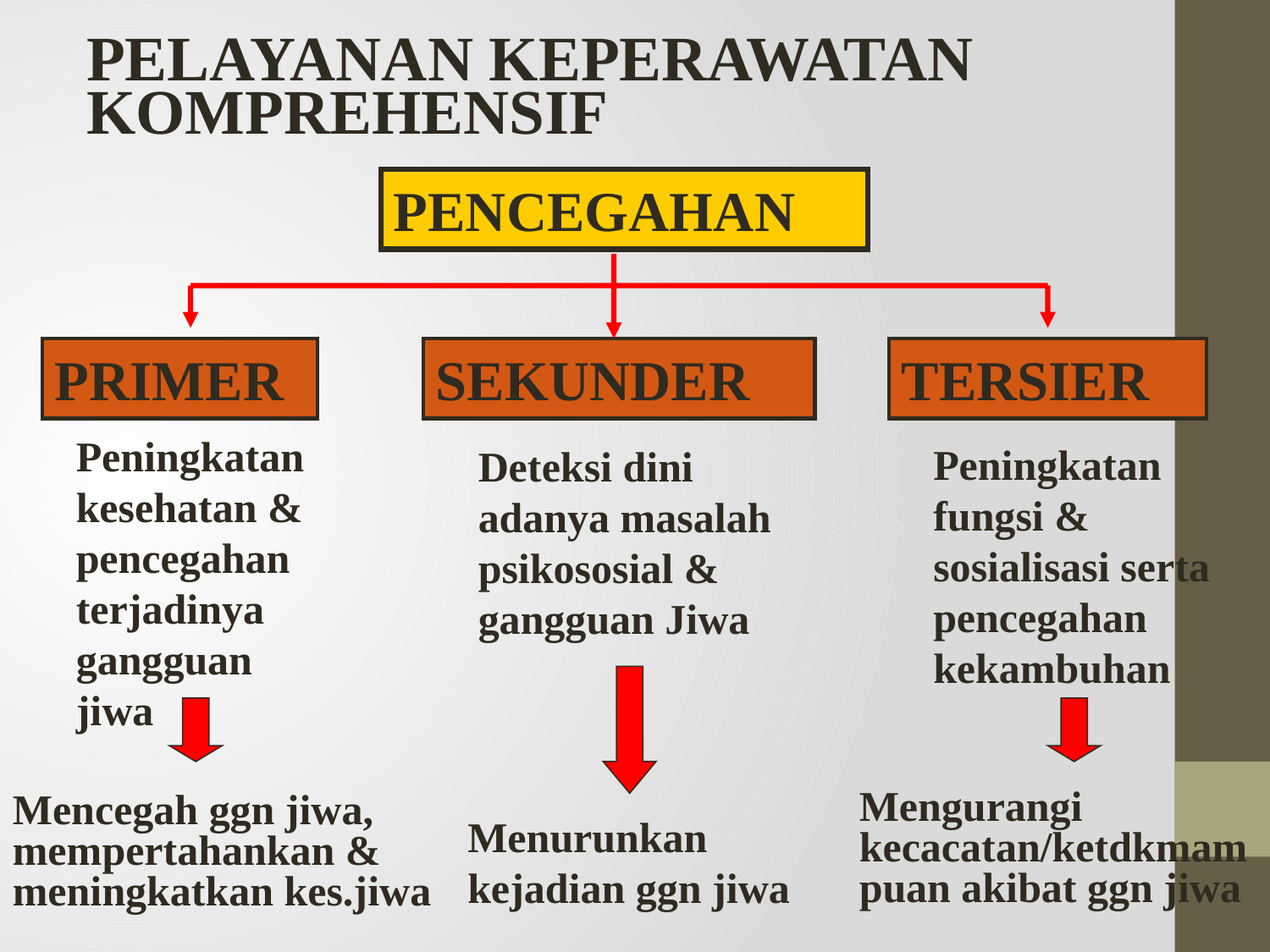

PELAYANAN KEPERAWATAN KOMPREHENSIF
PENCEGAHAN

PRIMER
SEKUNDER
TERSIER
Peningkatan kesehatan & pencegahan terjadinya gangguan jiwa
Peningkatan fungsi & sosialisasi serta pencegahan kekambuhan
Deteksi dini adanya masalah psikososial & gangguan Jiwa

Mengurangi kecacatan/ketdkmampuan akibat ggn jiwa
Mencegah ggn jiwa, mempertahankan & meningkatkan kes.jiwa
Menurunkan kejadian ggn jiwa